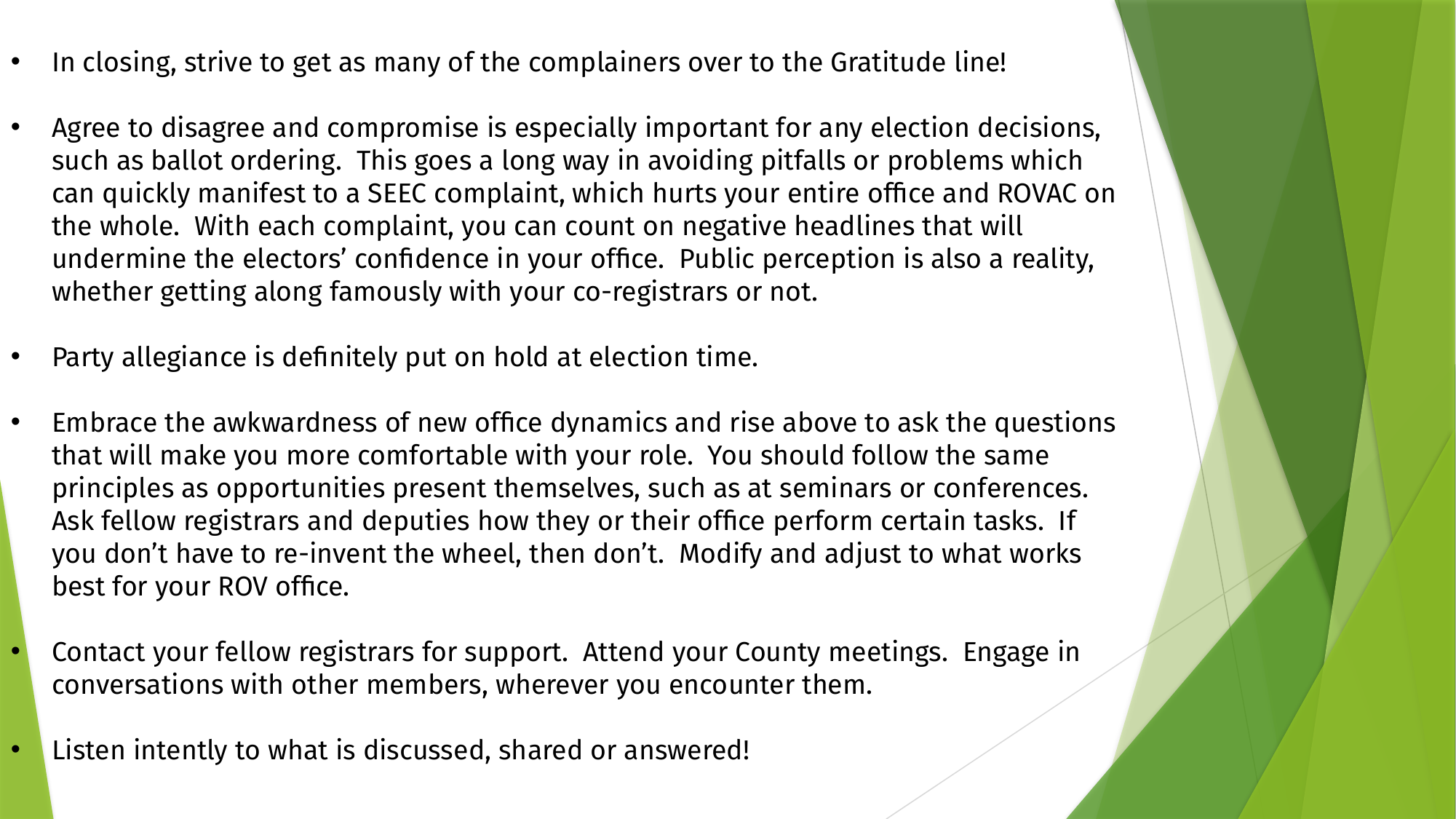

In closing, strive to get as many of the complainers over to the Gratitude line!

Agree to disagree and compromise is especially important for any election decisions, such as ballot ordering.  This goes a long way in avoiding pitfalls or problems which can quickly manifest to a SEEC complaint, which hurts your entire office and ROVAC on the whole.  With each complaint, you can count on negative headlines that will undermine the electors’ confidence in your office.  Public perception is also a reality, whether getting along famously with your co-registrars or not.

Party allegiance is definitely put on hold at election time.

Embrace the awkwardness of new office dynamics and rise above to ask the questions that will make you more comfortable with your role.  You should follow the same principles as opportunities present themselves, such as at seminars or conferences.  Ask fellow registrars and deputies how they or their office perform certain tasks.  If you don’t have to re-invent the wheel, then don’t.  Modify and adjust to what works best for your ROV office.

Contact your fellow registrars for support.  Attend your County meetings.  Engage in conversations with other members, wherever you encounter them.

Listen intently to what is discussed, shared or answered!